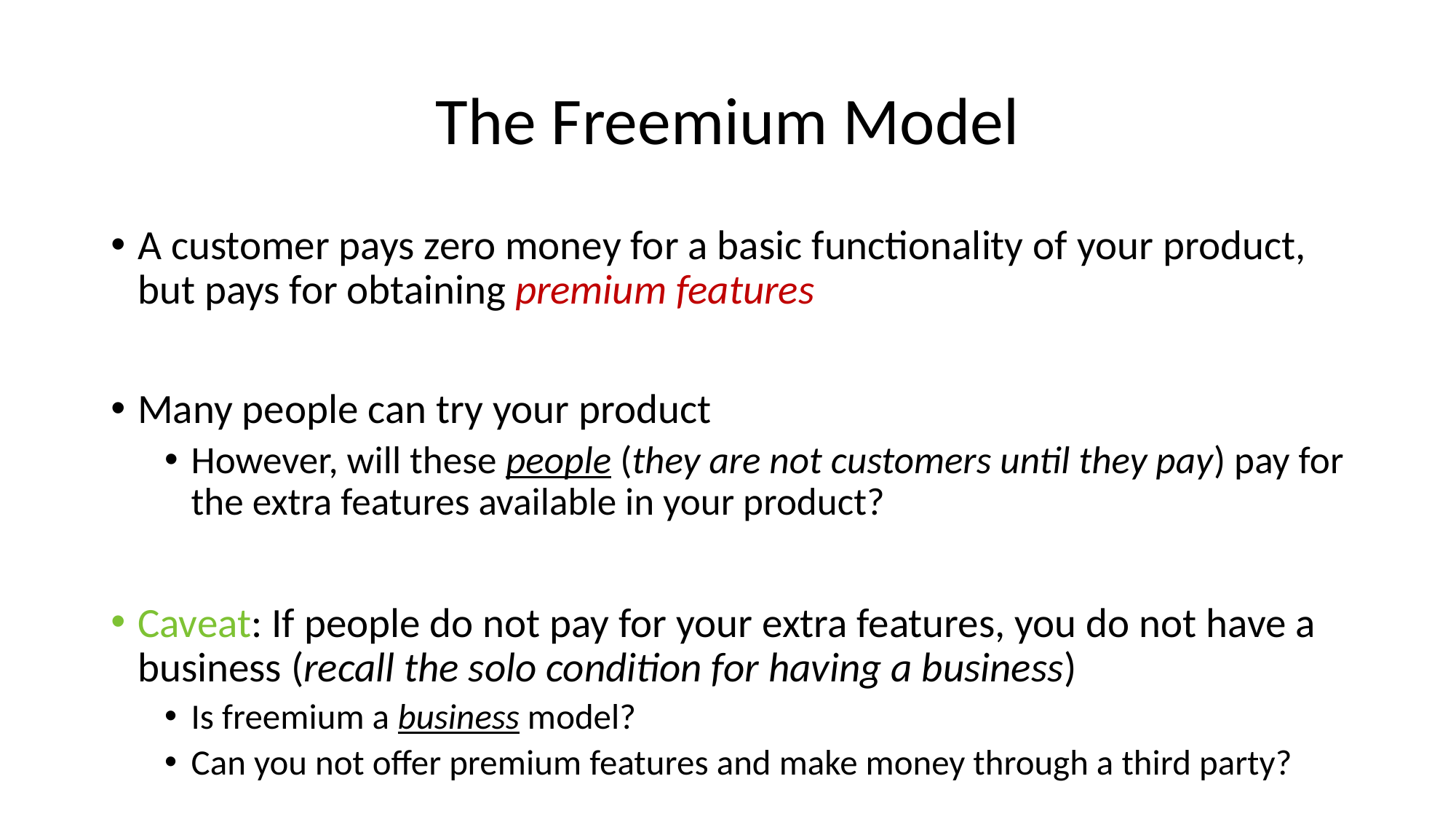

# The Freemium Model
A customer pays zero money for a basic functionality of your product, but pays for obtaining premium features

Many people can try your product
However, will these people (they are not customers until they pay) pay for the extra features available in your product?

Caveat: If people do not pay for your extra features, you do not have a business (recall the solo condition for having a business)
Is freemium a business model?
Can you not offer premium features and make money through a third party?